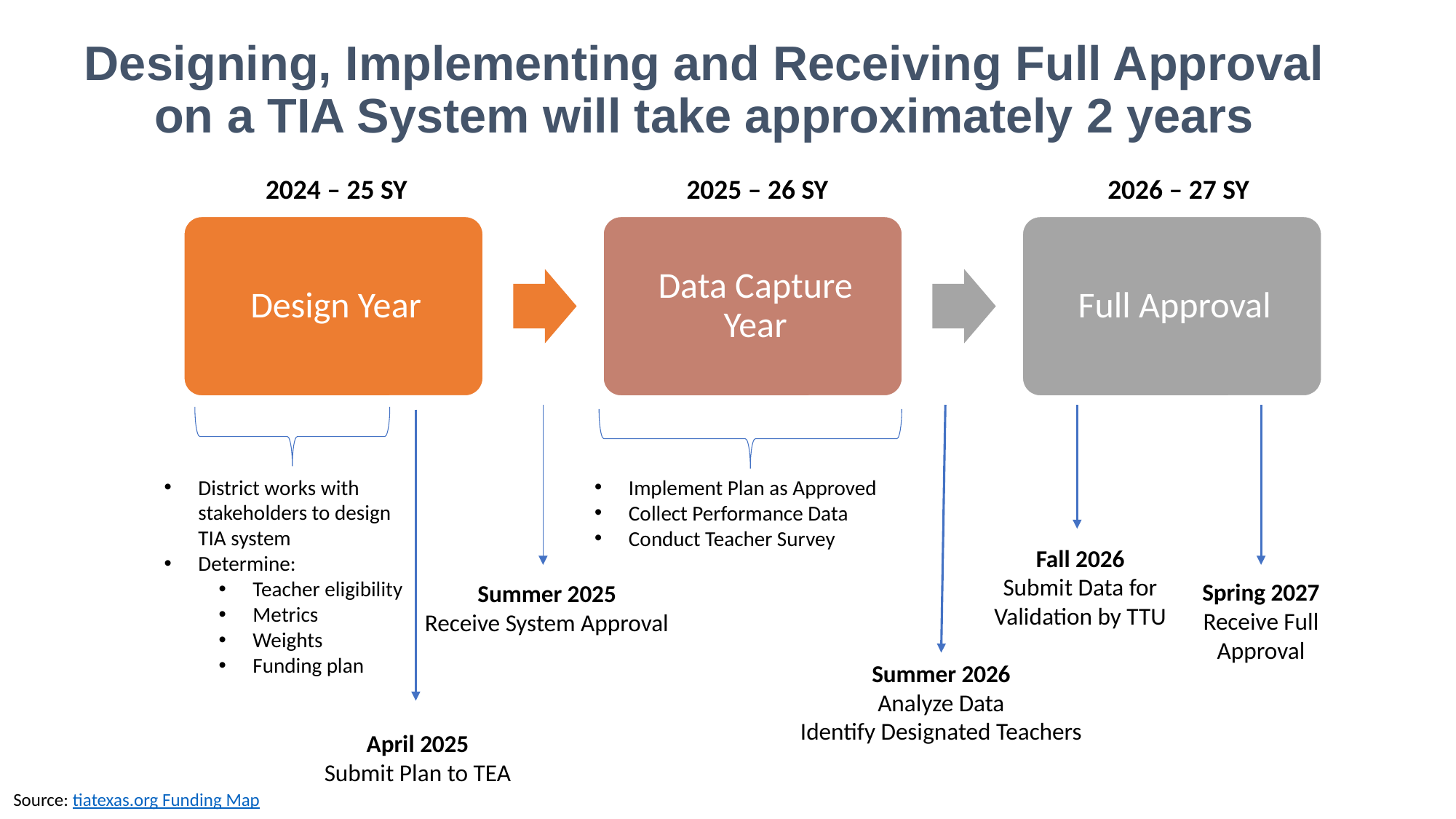

# Designing, Implementing and Receiving Full Approval on a TIA System will take approximately 2 years
Design Year

Data Capture Year

Full Approval
2024 – 25 SY
2025 – 26 SY
2026 – 27 SY

District works with stakeholders to design TIA system
Determine:
Teacher eligibility
Metrics
Weights
Funding plan
Implement Plan as Approved
Collect Performance Data
Conduct Teacher Survey
Fall 2026
Submit Data for Validation by TTU
Spring 2027
Receive Full Approval
Summer 2025
Receive System Approval
Summer 2026
Analyze Data
Identify Designated Teachers
April 2025
Submit Plan to TEA
Source: tiatexas.org Funding Map